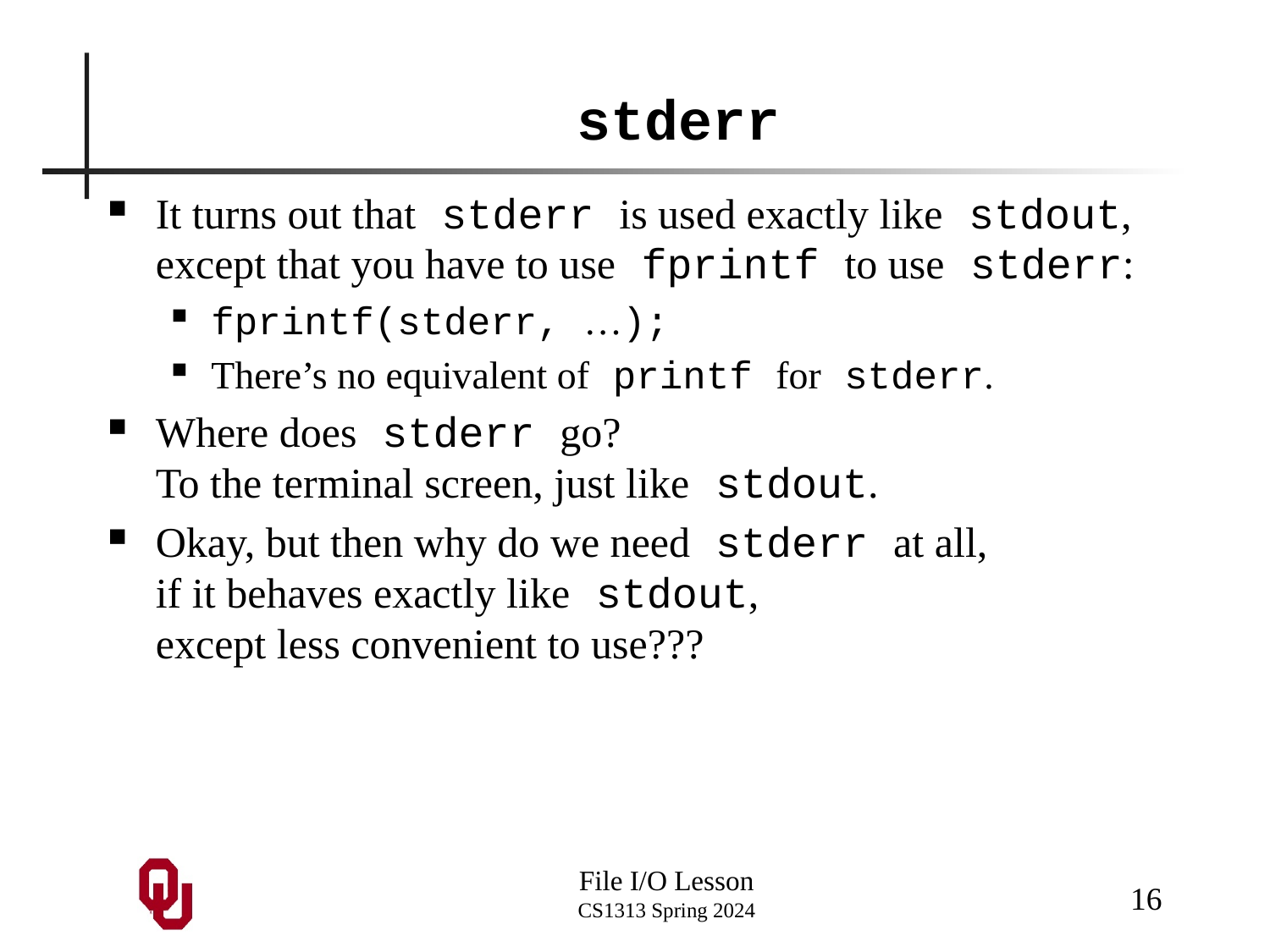

# stderr
It turns out that stderr is used exactly like stdout, except that you have to use fprintf to use stderr:
fprintf(stderr, …);
There’s no equivalent of printf for stderr.
Where does stderr go?                                                 To the terminal screen, just like stdout.
Okay, but then why do we need stderr at all,                if it behaves exactly like stdout,                             except less convenient to use???
16
File I/O Lesson
CS1313 Spring 2024